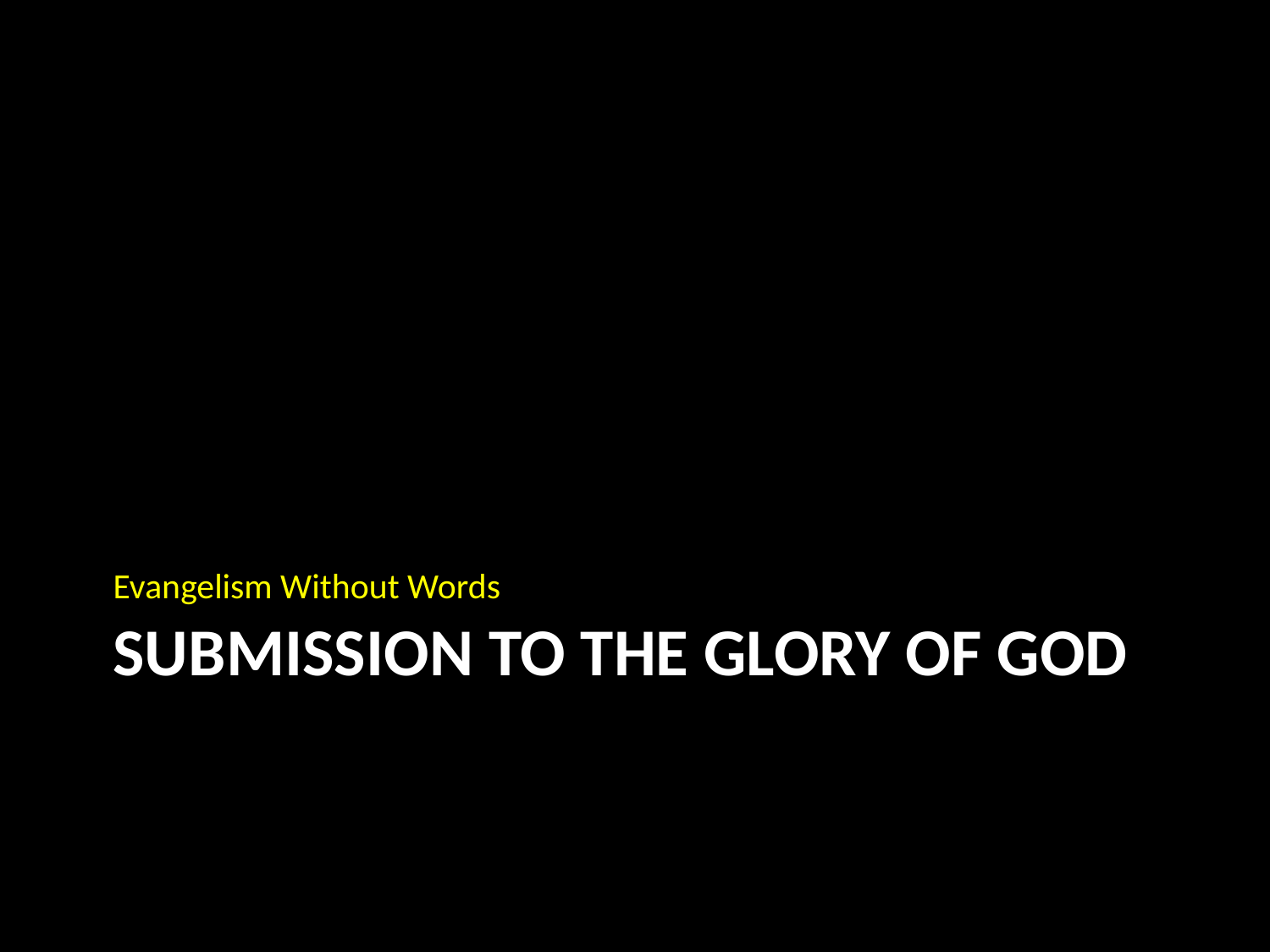

Evangelism Without Words
# Submission to the glory of god